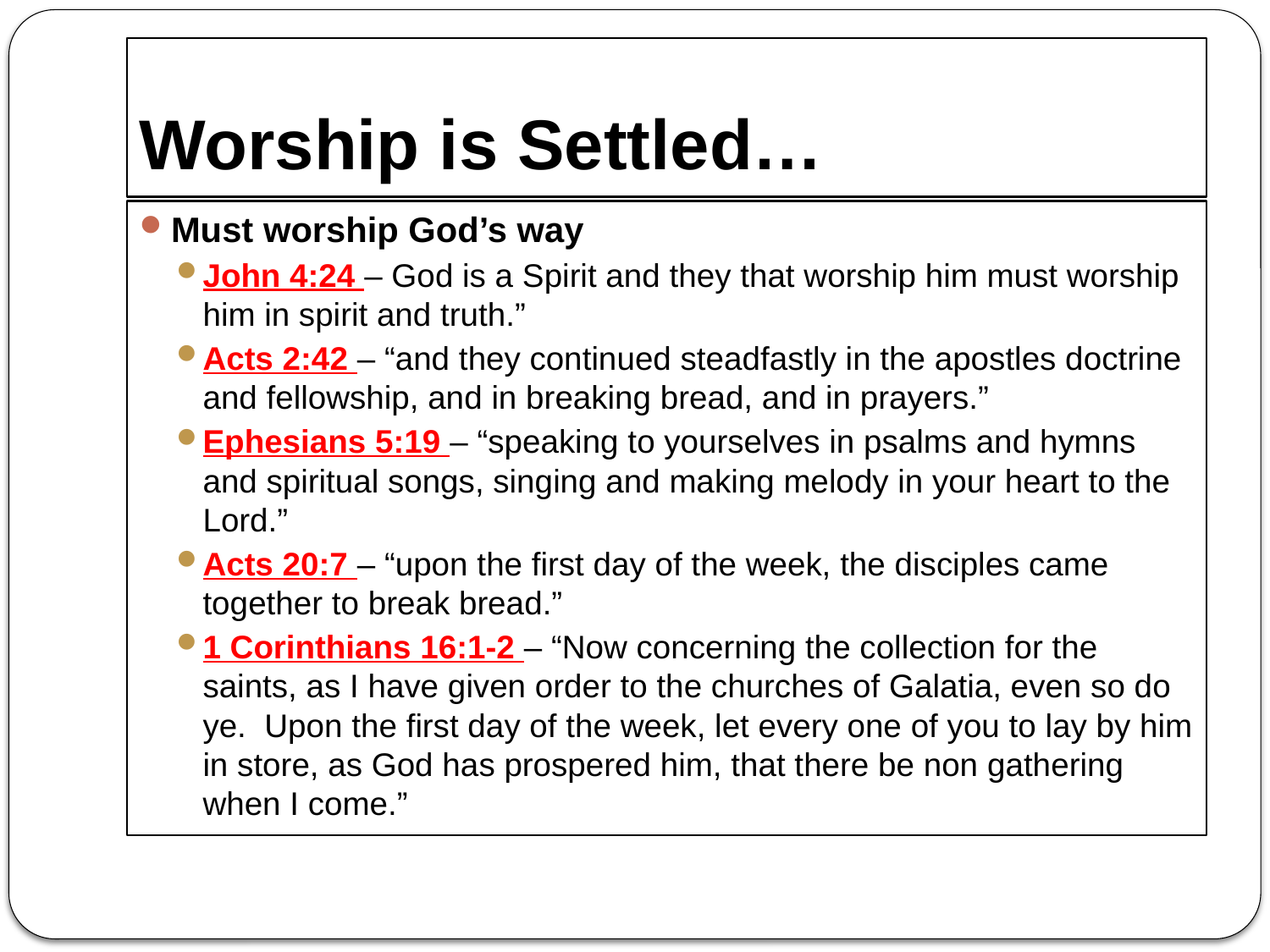

# Worship is Settled…
Must worship God’s way
John 4:24 – God is a Spirit and they that worship him must worship him in spirit and truth.”
Acts 2:42 – “and they continued steadfastly in the apostles doctrine and fellowship, and in breaking bread, and in prayers.”
Ephesians 5:19 – “speaking to yourselves in psalms and hymns and spiritual songs, singing and making melody in your heart to the Lord.”
Acts 20:7 – “upon the first day of the week, the disciples came together to break bread.”
1 Corinthians 16:1-2 – “Now concerning the collection for the saints, as I have given order to the churches of Galatia, even so do ye.  Upon the first day of the week, let every one of you to lay by him in store, as God has prospered him, that there be non gathering when I come.”